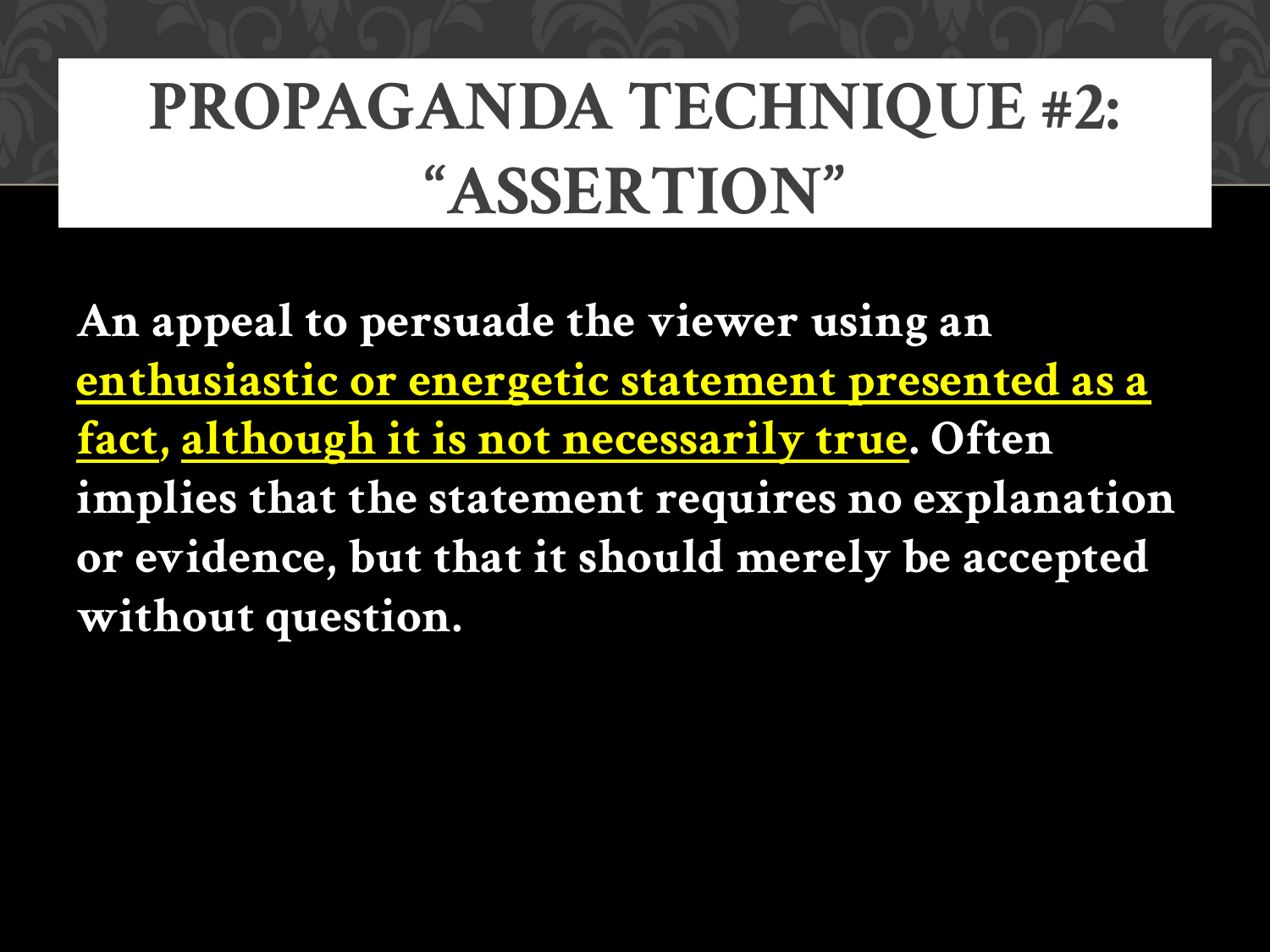

# Propaganda Technique #2: “Assertion”
An appeal to persuade the viewer using an enthusiastic or energetic statement presented as a fact, although it is not necessarily true. Often implies that the statement requires no explanation or evidence, but that it should merely be accepted without question.